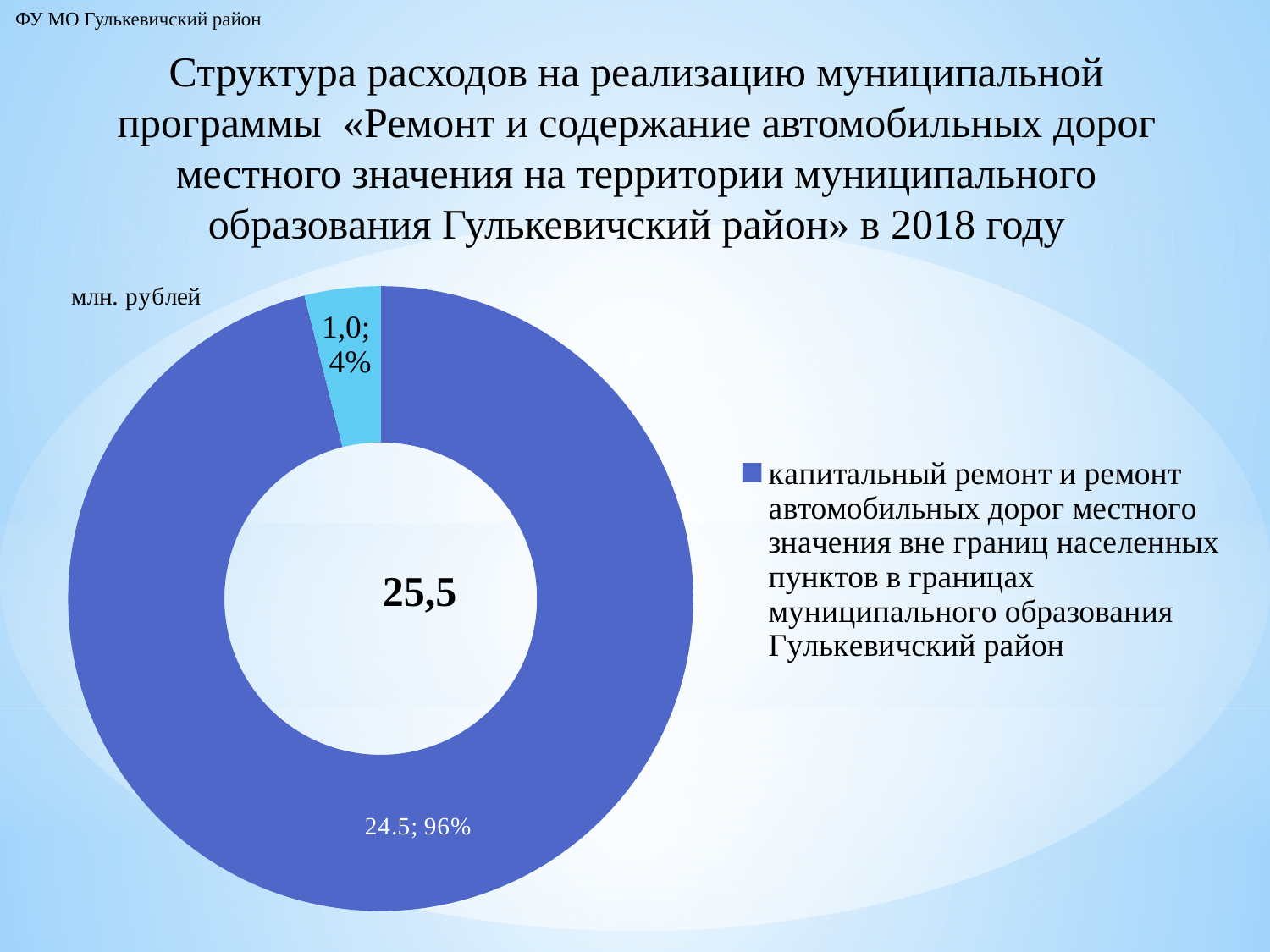

ФУ МО Гулькевичский район
Структура расходов на реализацию муниципальной программы  «Ремонт и содержание автомобильных дорог местного значения на территории муниципального образования Гулькевичский район» в 2018 году

### Chart: 25,5

| Category | Продажи |
|---|---|
| капитальный ремонт и ремонт автомобильных дорог местного значения вне границ населенных пунктов в границах муниципального образования Гулькевичский район | 24.5 |
| содержание автомобильных дорог и ямочный ремонт автомобильных дорог местного значения вне границ населенных пунктов в границах муниципального образования Гулькевичский район | 1.0 |